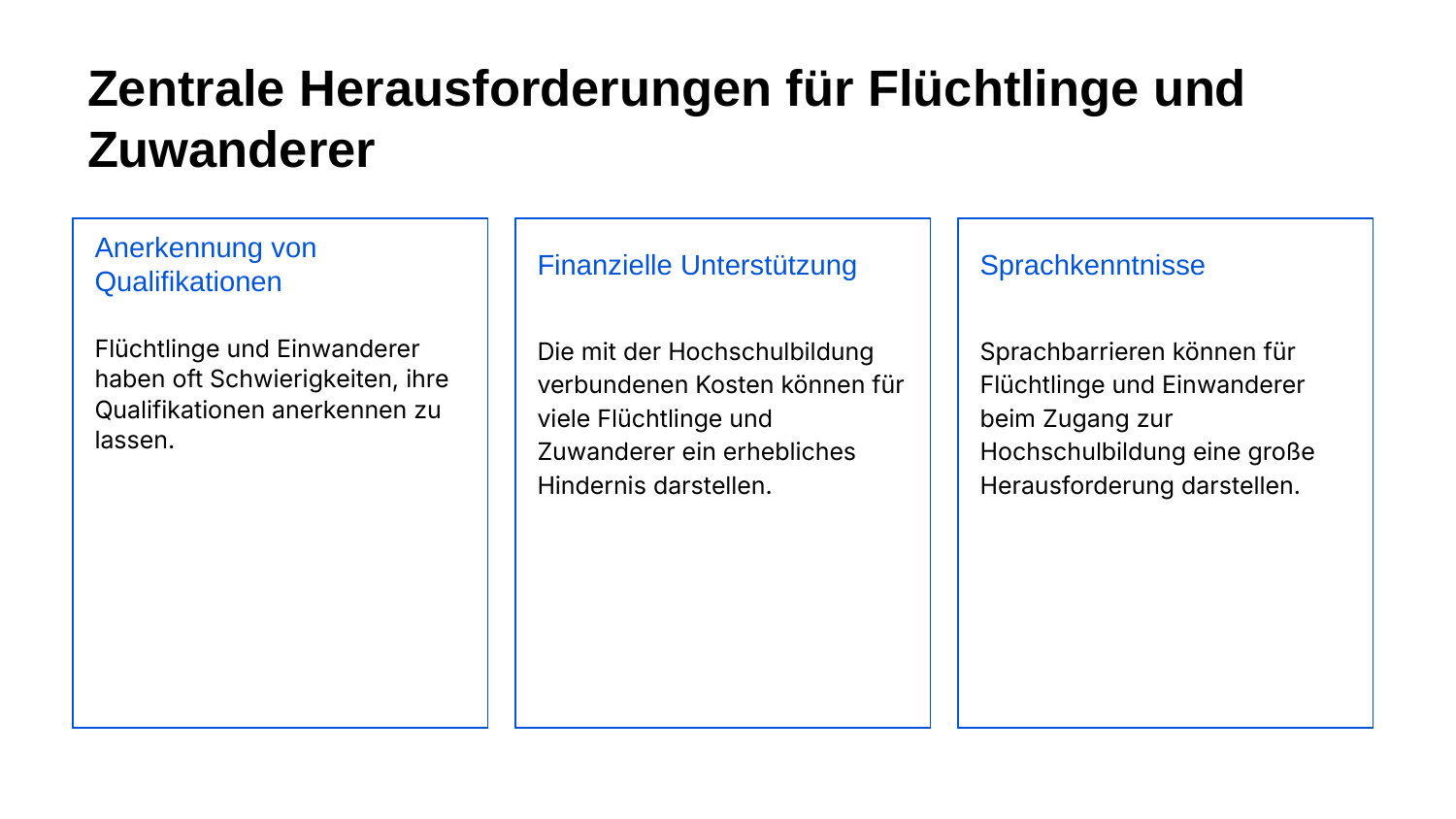

# Zentrale Herausforderungen für Flüchtlinge und Zuwanderer
Anerkennung von Qualifikationen
Finanzielle Unterstützung
Sprachkenntnisse

Die mit der Hochschulbildung verbundenen Kosten können für viele Flüchtlinge und Zuwanderer ein erhebliches Hindernis darstellen.
Flüchtlinge und Einwanderer haben oft Schwierigkeiten, ihre Qualifikationen anerkennen zu lassen.
Sprachbarrieren können für Flüchtlinge und Einwanderer beim Zugang zur Hochschulbildung eine große Herausforderung darstellen.